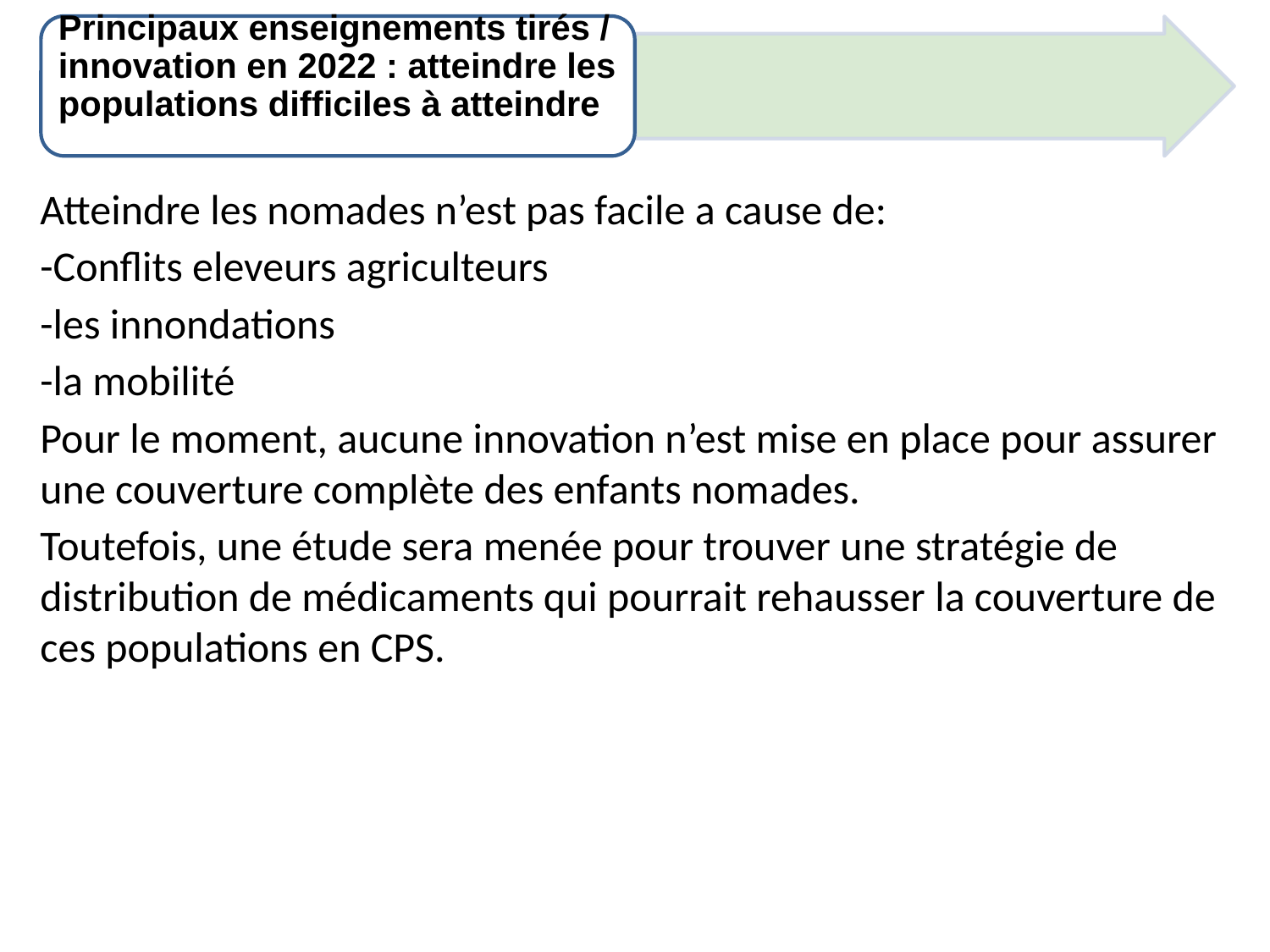

Principaux enseignements tirés / innovation en 2022 : atteindre les populations difficiles à atteindre
Atteindre les nomades n’est pas facile a cause de:
-Conflits eleveurs agriculteurs
-les innondations
-la mobilité
Pour le moment, aucune innovation n’est mise en place pour assurer une couverture complète des enfants nomades.
Toutefois, une étude sera menée pour trouver une stratégie de distribution de médicaments qui pourrait rehausser la couverture de ces populations en CPS.